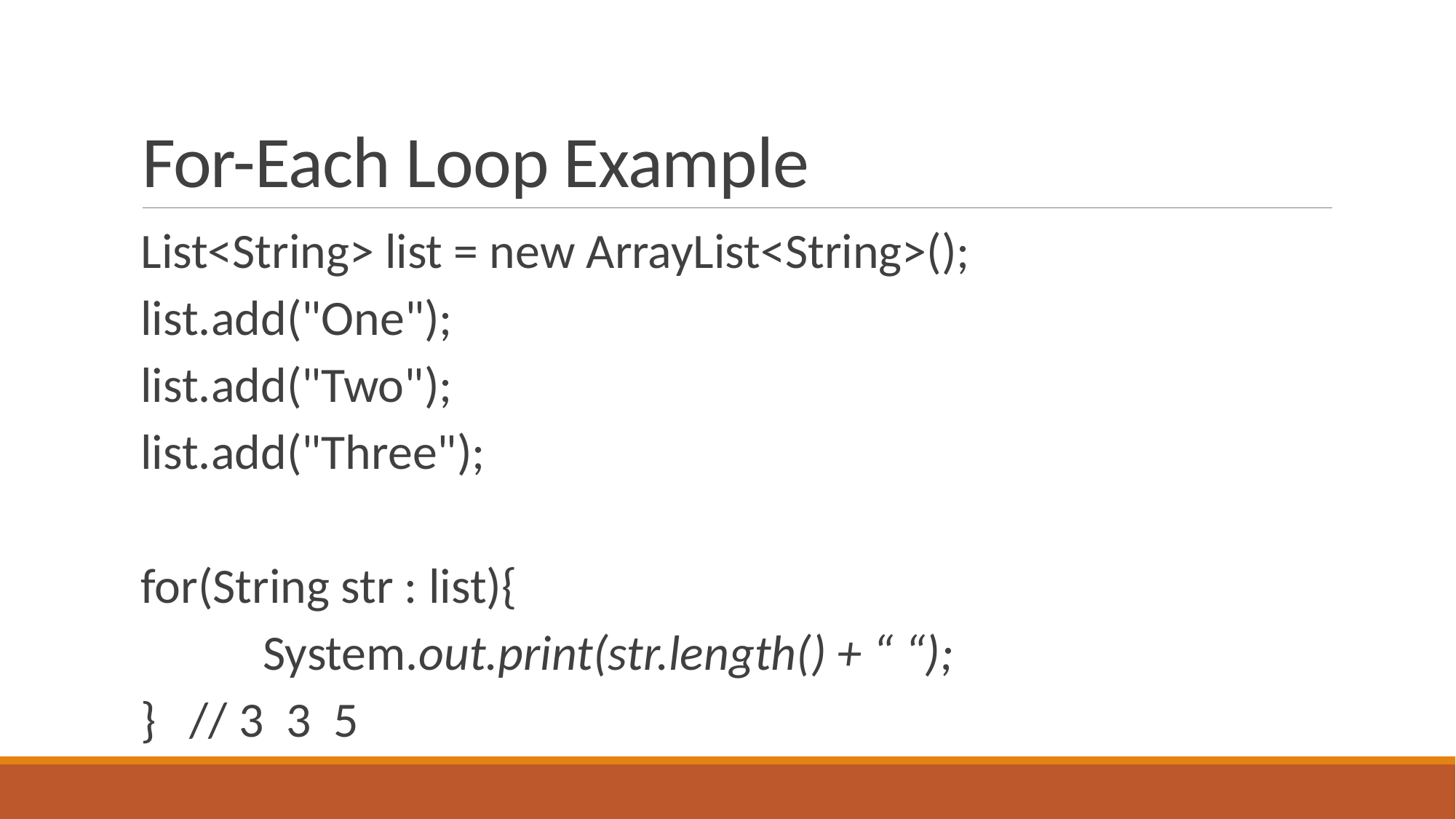

# For-Each Loop Example
List<String> list = new ArrayList<String>();
list.add("One");
list.add("Two");
list.add("Three");

for(String str : list){
           System.out.print(str.length() + “ “);
}   // 3  3  5